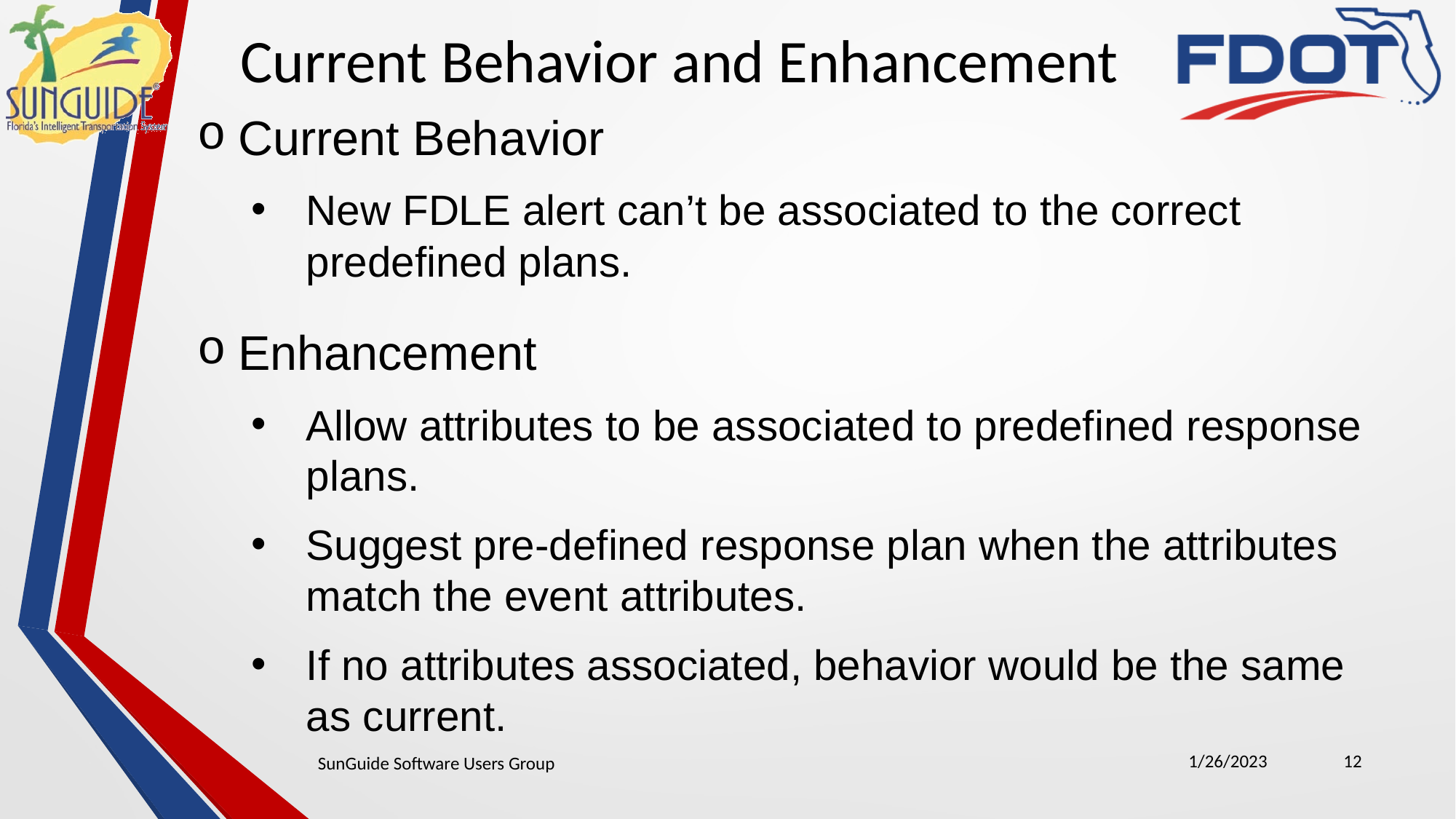

Current Behavior and Enhancement
Current Behavior
New FDLE alert can’t be associated to the correct predefined plans.
Enhancement
Allow attributes to be associated to predefined response plans.
Suggest pre-defined response plan when the attributes match the event attributes.
If no attributes associated, behavior would be the same as current.
1/26/2023
12
SunGuide Software Users Group